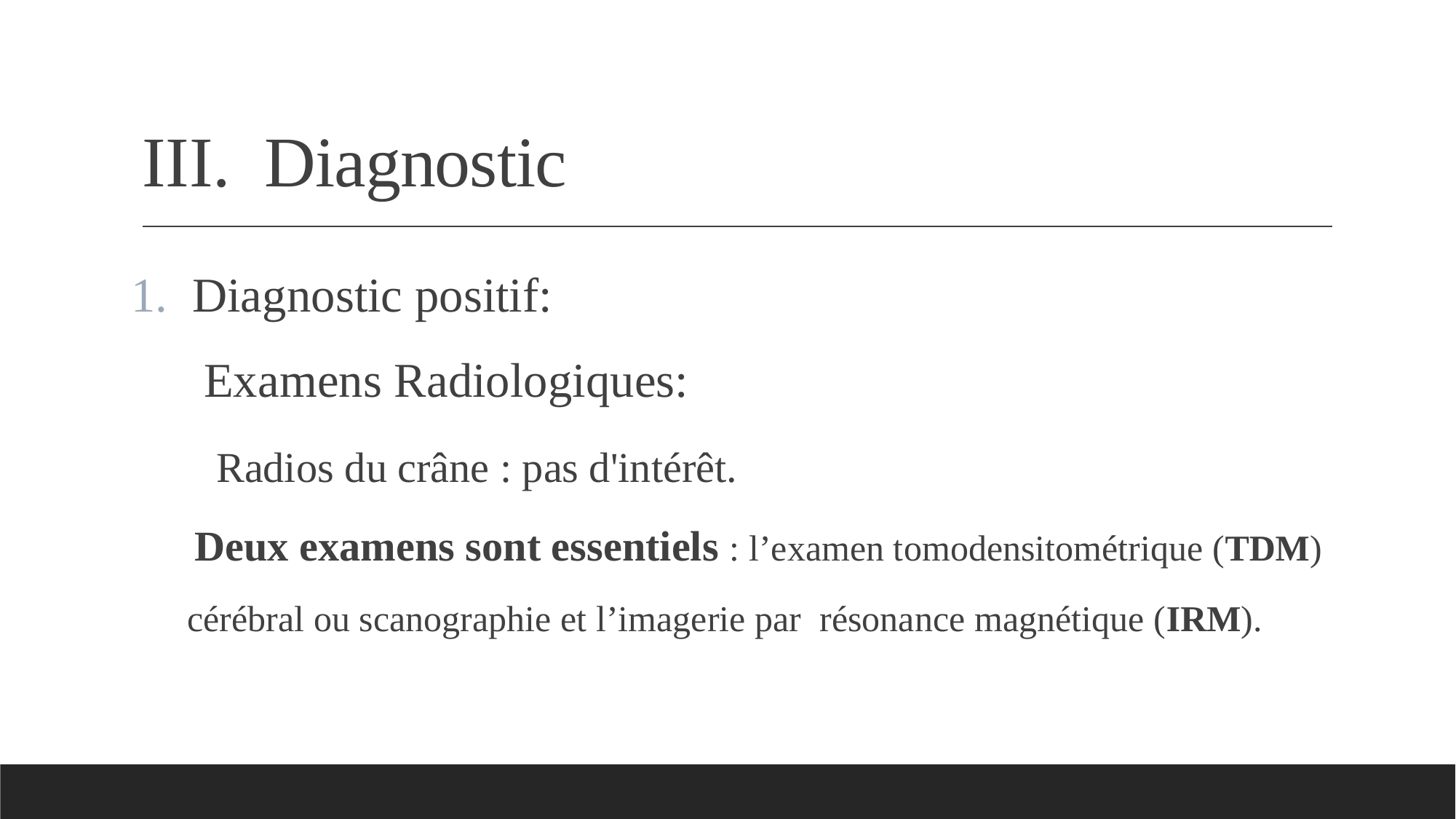

# Diagnostic
Diagnostic positif:
      Examens Radiologiques:
       Radios du crâne : pas d'intérêt.
     Deux examens sont essentiels : l’examen tomodensitométrique (TDM)
     cérébral ou scanographie et l’imagerie par  résonance magnétique (IRM).